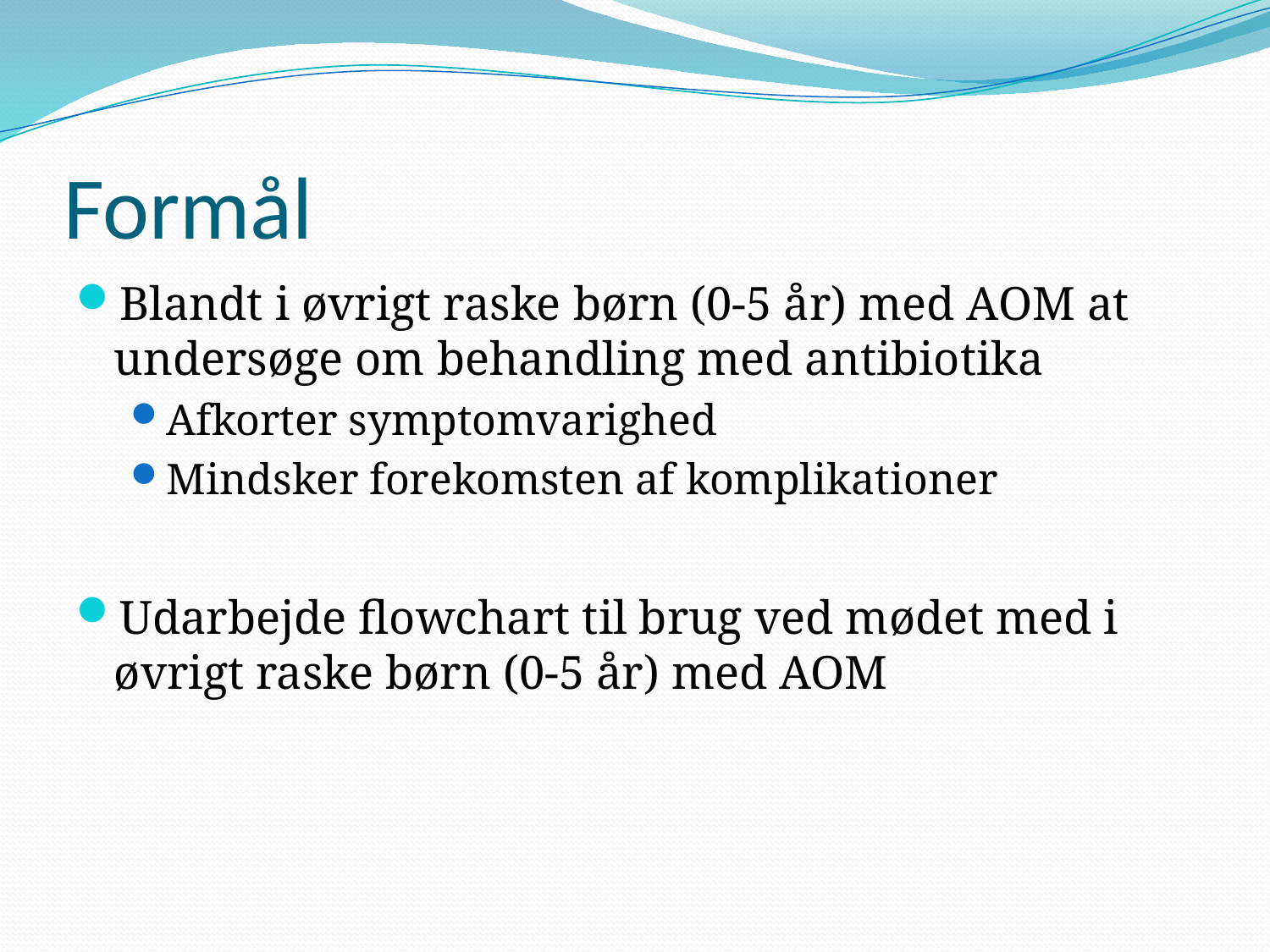

# Formål
Blandt i øvrigt raske børn (0-5 år) med AOM at undersøge om behandling med antibiotika
Afkorter symptomvarighed
Mindsker forekomsten af komplikationer

Udarbejde flowchart til brug ved mødet med i øvrigt raske børn (0-5 år) med AOM